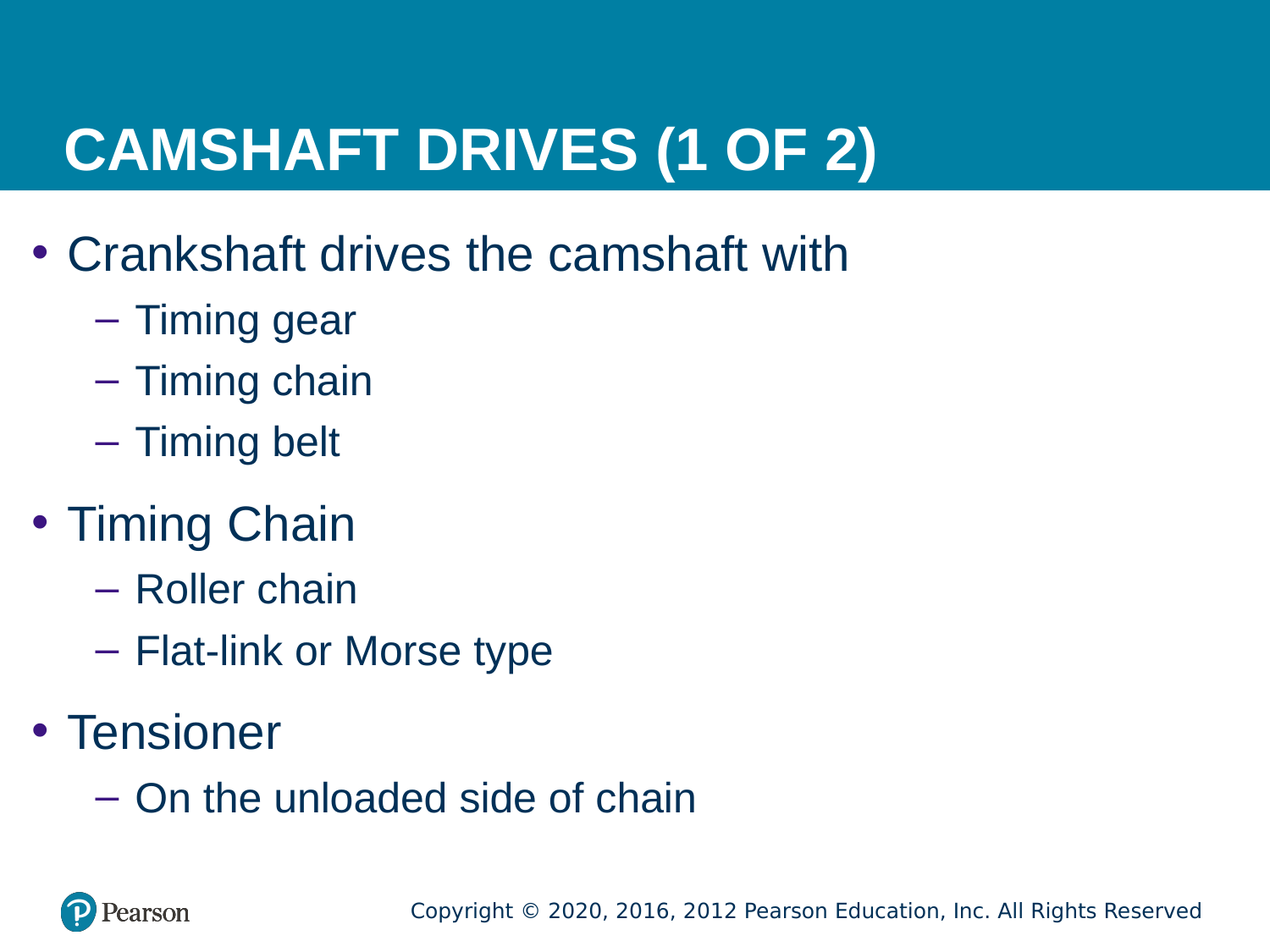

# CAMSHAFT DRIVES (1 OF 2)
Crankshaft drives the camshaft with
Timing gear
Timing chain
Timing belt
Timing Chain
Roller chain
Flat-link or Morse type
Tensioner
On the unloaded side of chain